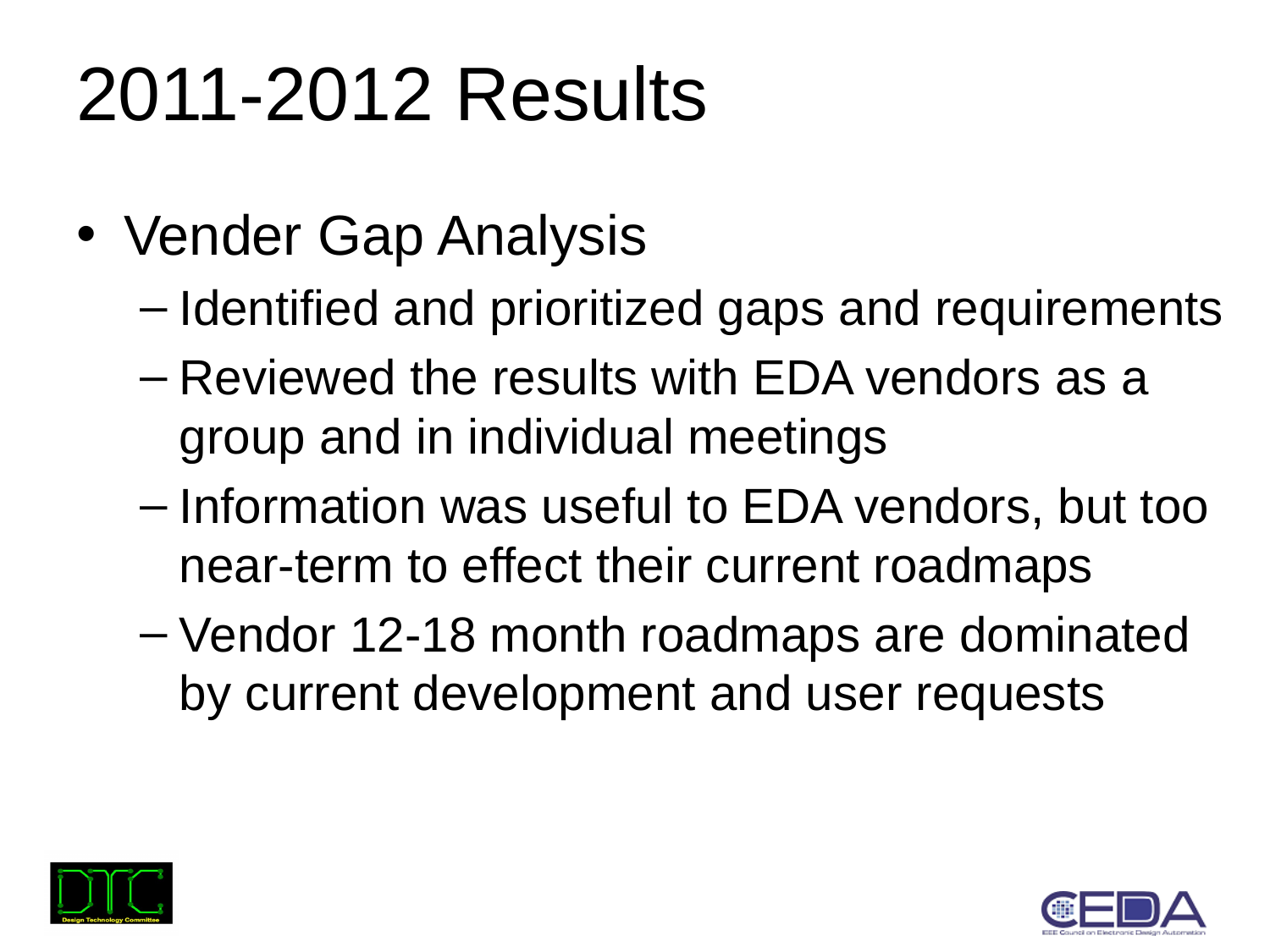

# 2011-2012 Results
Vender Gap Analysis
Identified and prioritized gaps and requirements
Reviewed the results with EDA vendors as a group and in individual meetings
Information was useful to EDA vendors, but too near-term to effect their current roadmaps
Vendor 12-18 month roadmaps are dominated by current development and user requests